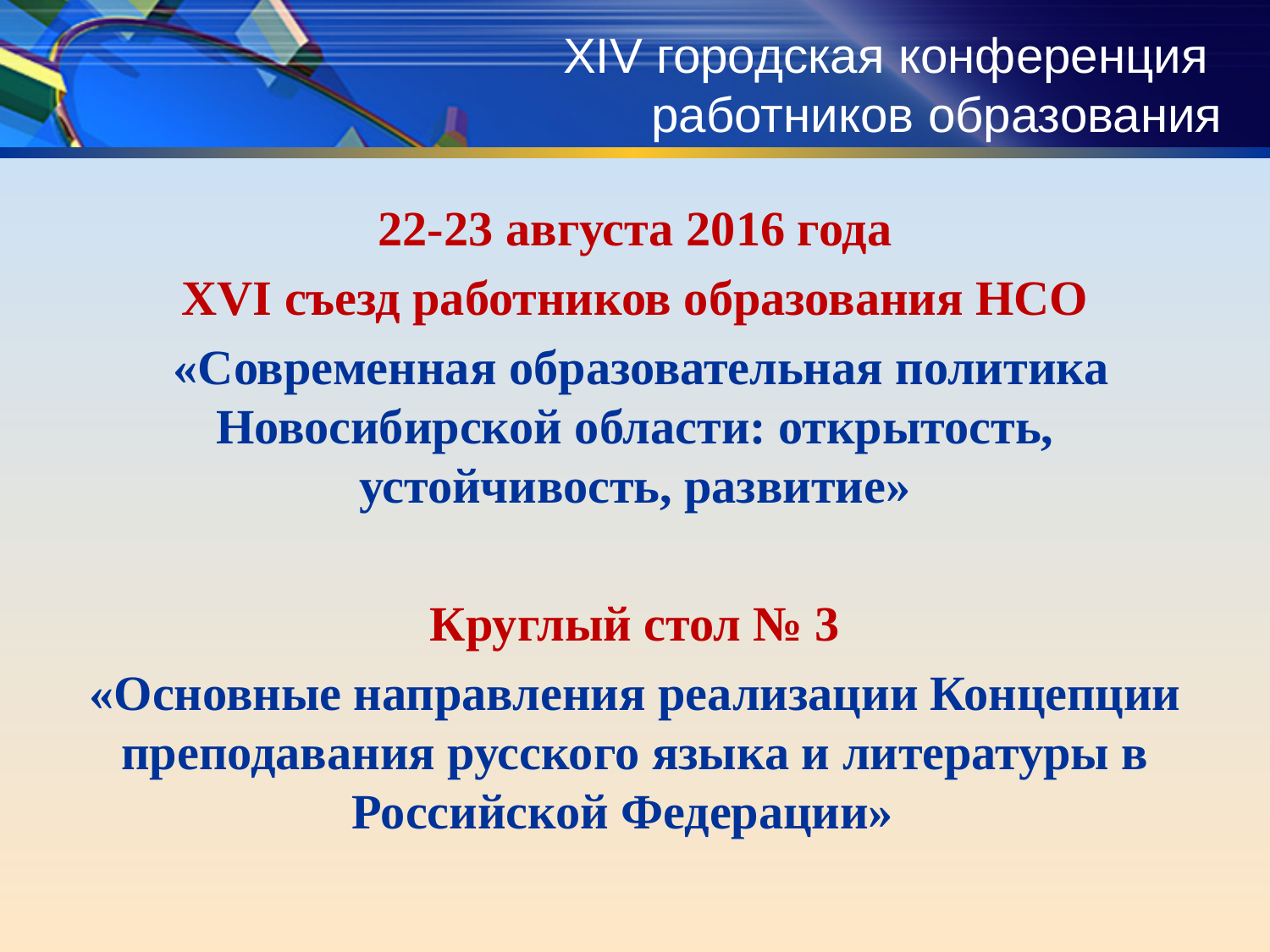

# XIV городская конференция работников образования
22-23 августа 2016 года
XVI съезд работников образования НСО
 «Современная образовательная политика Новосибирской области: открытость, устойчивость, развитие»

Круглый стол № 3
«Основные направления реализации Концепции преподавания русского языка и литературы в Российской Федерации»